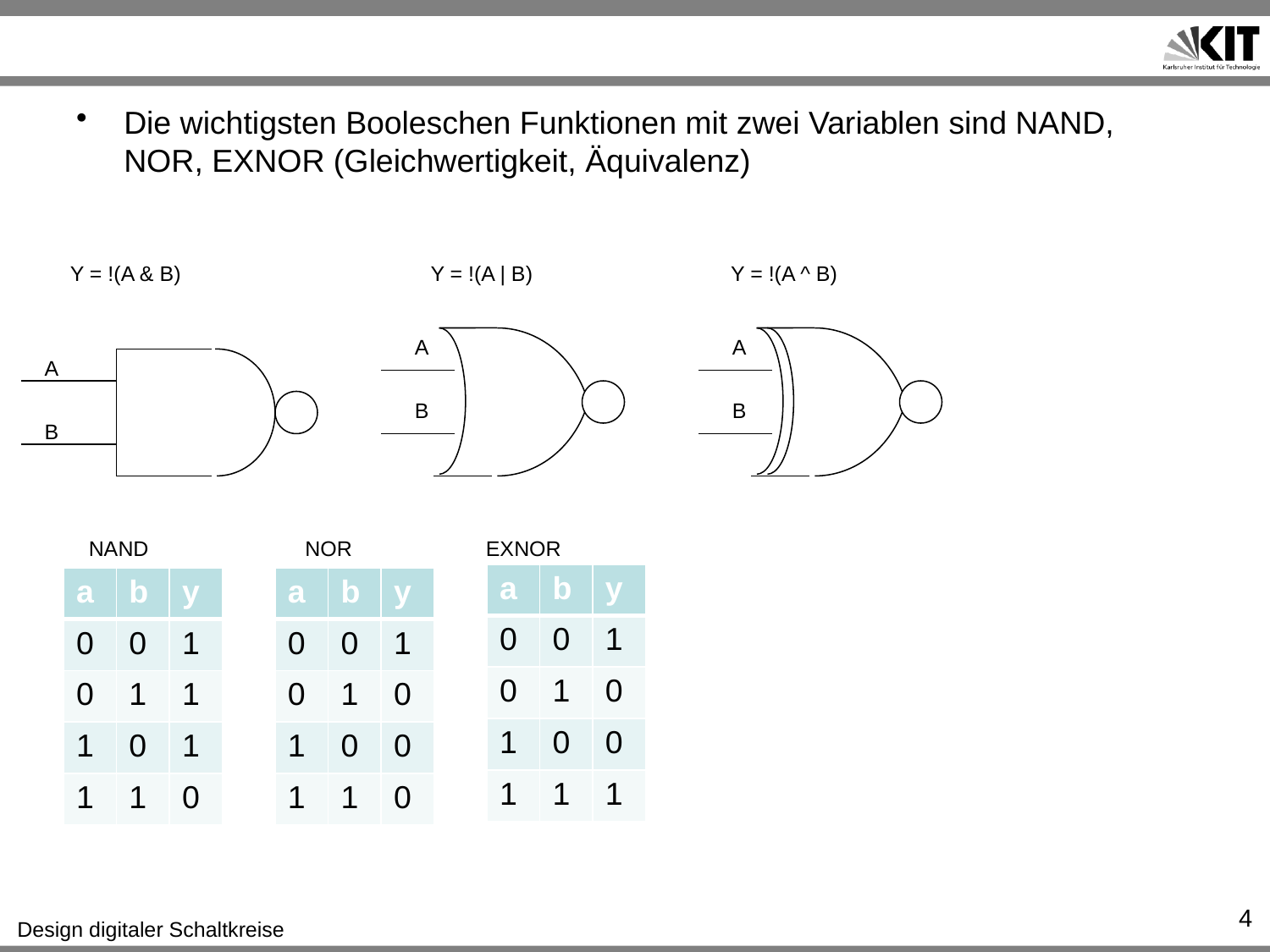

#
Die wichtigsten Booleschen Funktionen mit zwei Variablen sind NAND, NOR, EXNOR (Gleichwertigkeit, Äquivalenz)
Y = !(A & B)
Y = !(A | B)
Y = !(A ^ B)

A
A
A

B
B
B
NAND
NOR
EXNOR
| a | b | y |
| --- | --- | --- |
| 0 | 0 | 1 |
| 0 | 1 | 0 |
| 1 | 0 | 0 |
| 1 | 1 | 1 |
| a | b | y |
| --- | --- | --- |
| 0 | 0 | 1 |
| 0 | 1 | 1 |
| 1 | 0 | 1 |
| 1 | 1 | 0 |
| a | b | y |
| --- | --- | --- |
| 0 | 0 | 1 |
| 0 | 1 | 0 |
| 1 | 0 | 0 |
| 1 | 1 | 0 |
4